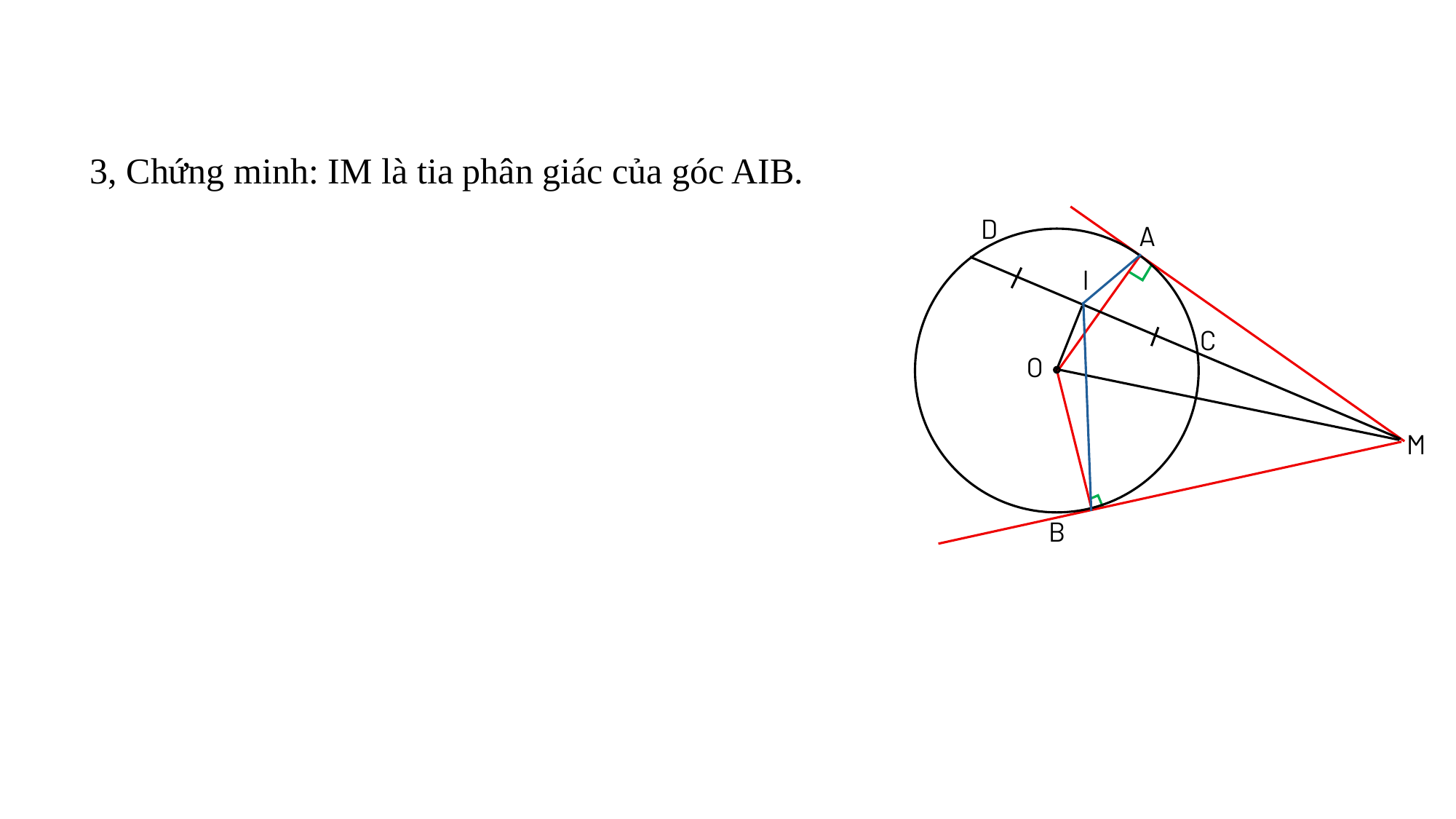

3, Chứng minh: IM là tia phân giác của góc AIB.
D
A

I

C
O

M

B